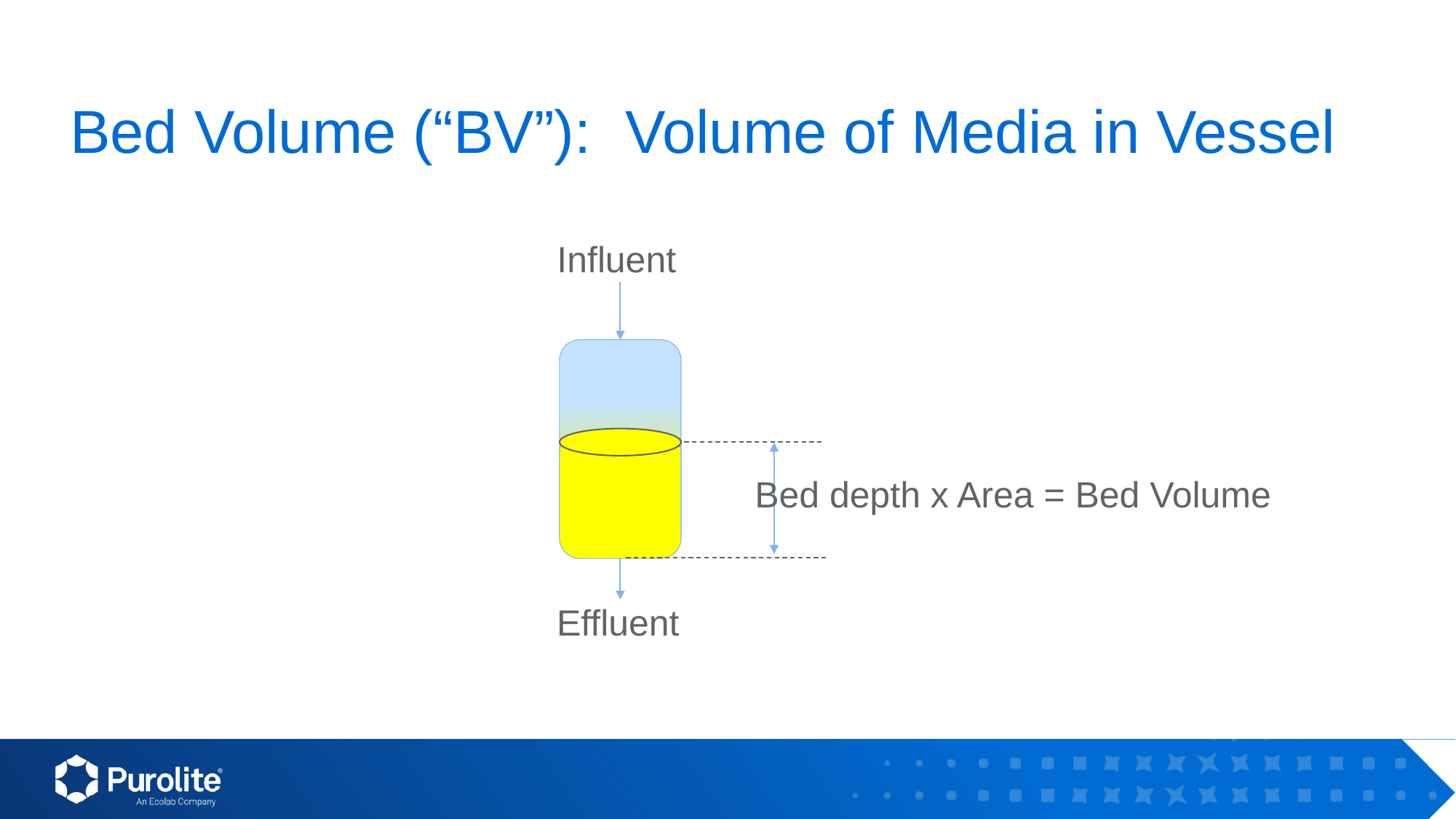

# Bed Volume (“BV”):  Volume of Media in Vessel
Influent

Effluent

Bed depth x Area = Bed Volume